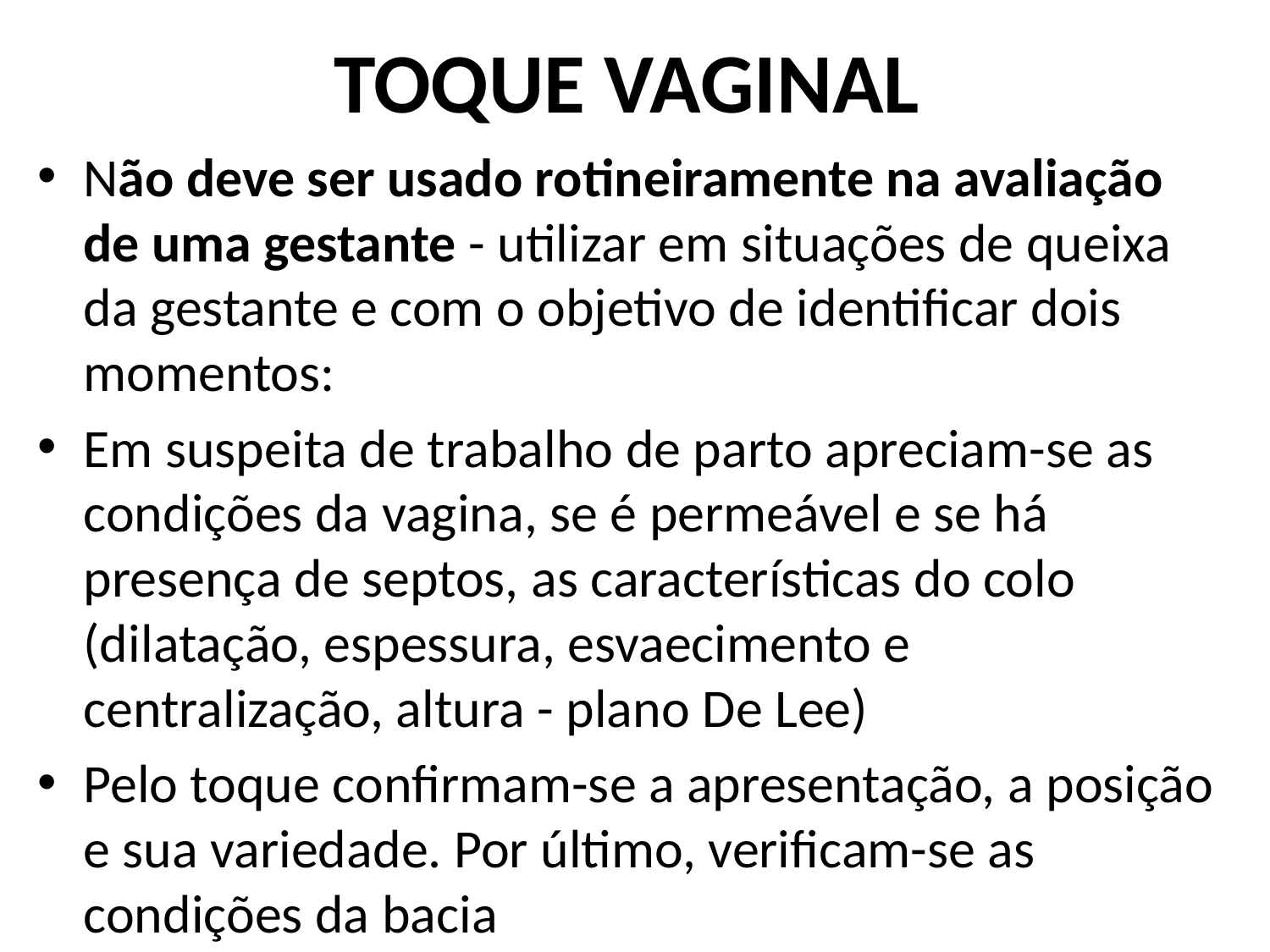

# TOQUE VAGINAL
Não deve ser usado rotineiramente na avaliação de uma gestante - utilizar em situações de queixa da gestante e com o objetivo de identificar dois momentos:
Em suspeita de trabalho de parto apreciam-se as condições da vagina, se é permeável e se há presença de septos, as características do colo (dilatação, espessura, esvaecimento e centralização, altura - plano De Lee)
Pelo toque confirmam-se a apresentação, a posição e sua variedade. Por último, verificam-se as condições da bacia